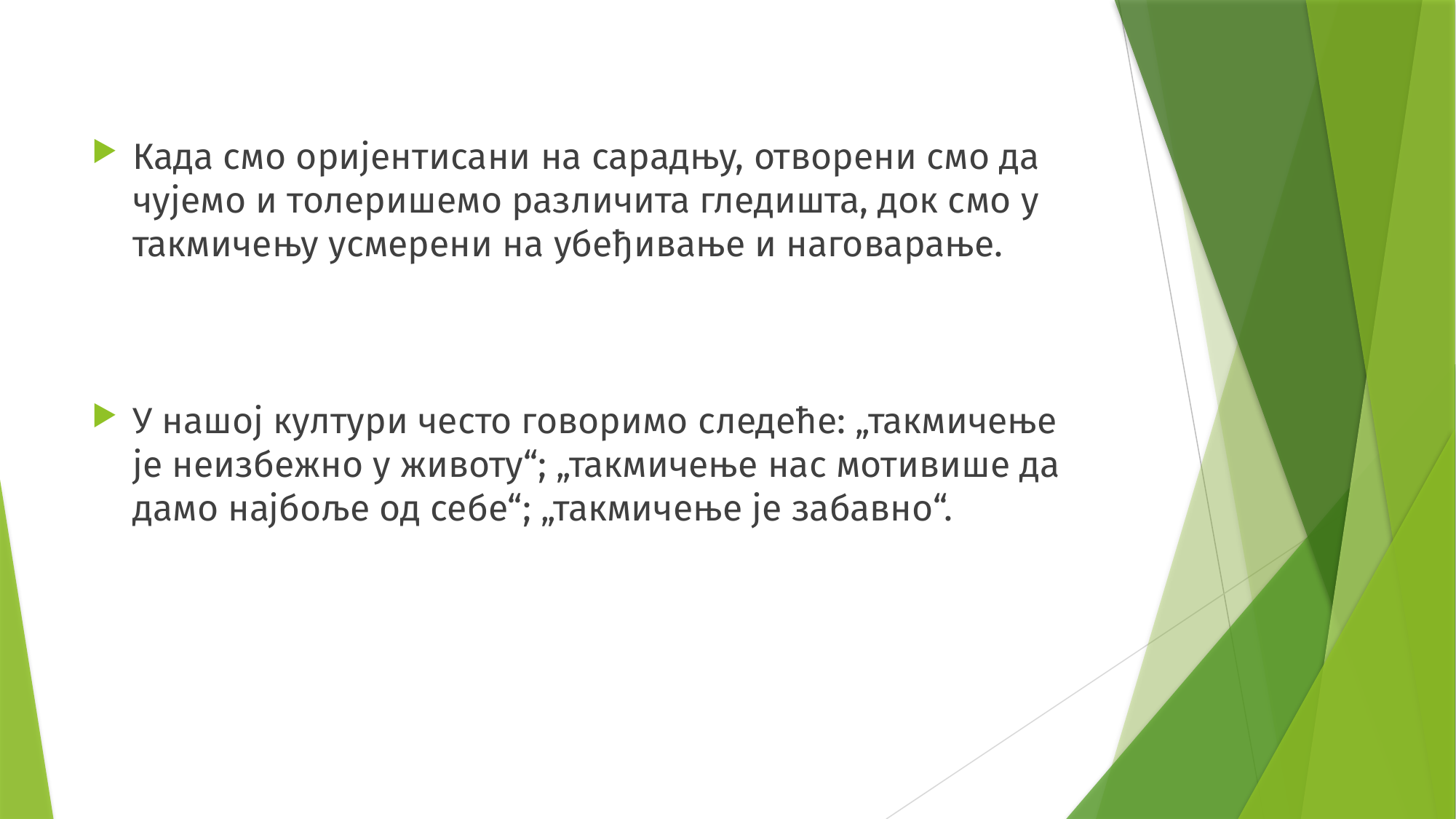

Када смо оријентисани на сарадњу, отворени смо да чујемо и толеришемо различита гледишта, док смо у такмичењу усмерени на убеђивање и наговарање.

У нашој култури често говоримо следеће: „такмичење је неизбежно у животу“; „такмичење нас мотивише да дамо најбоље од себе“; „такмичење је забавно“.